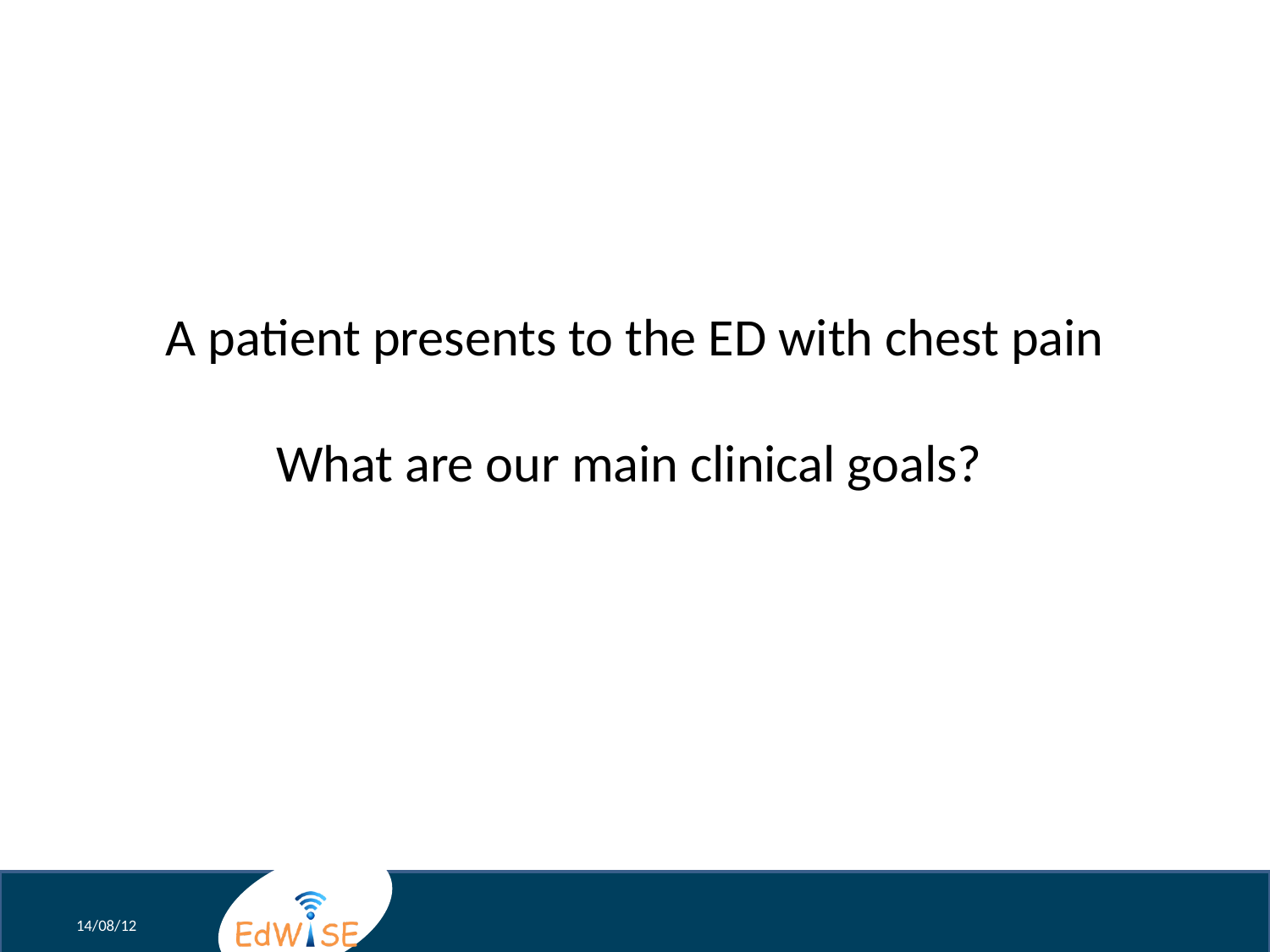

# A patient presents to the ED with chest pain What are our main clinical goals?

14/08/12